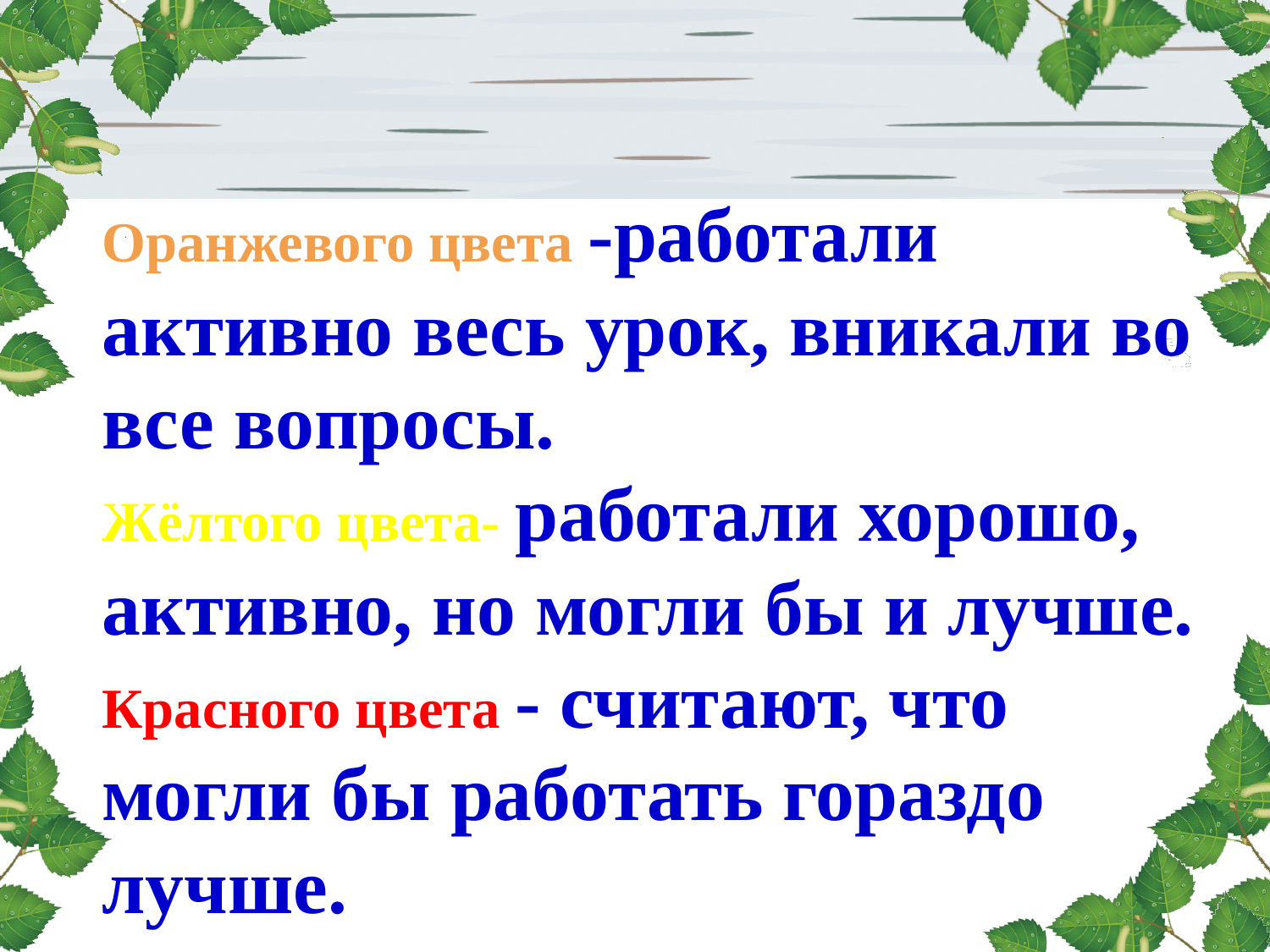

#
Оранжевого цвета -работали активно весь урок, вникали во все вопросы.
Жёлтого цвета- работали хорошо, активно, но могли бы и лучше.
Красного цвета - считают, что могли бы работать гораздо лучше.